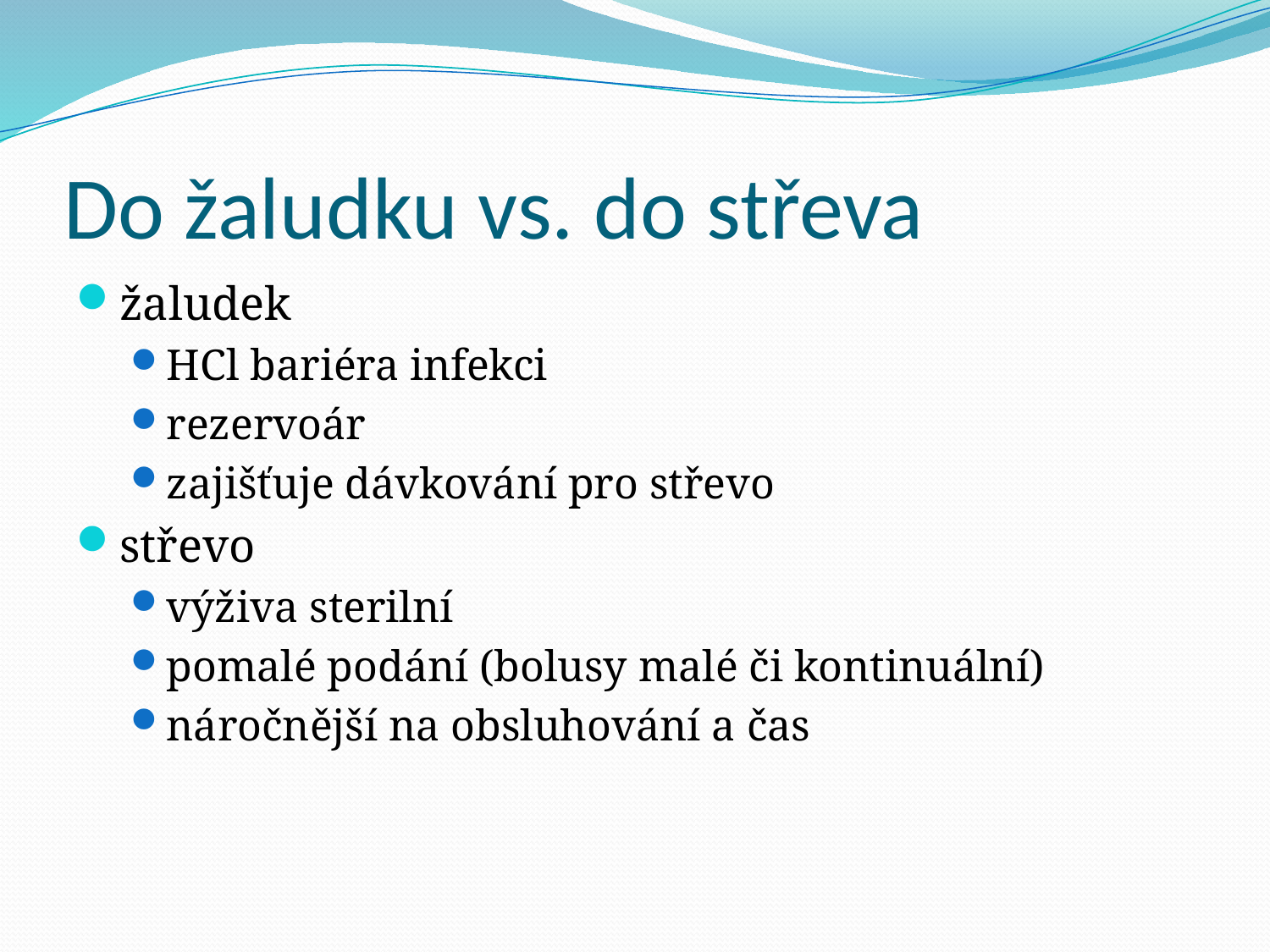

# Do žaludku vs. do střeva
žaludek
HCl bariéra infekci
rezervoár
zajišťuje dávkování pro střevo
střevo
výživa sterilní
pomalé podání (bolusy malé či kontinuální)
náročnější na obsluhování a čas